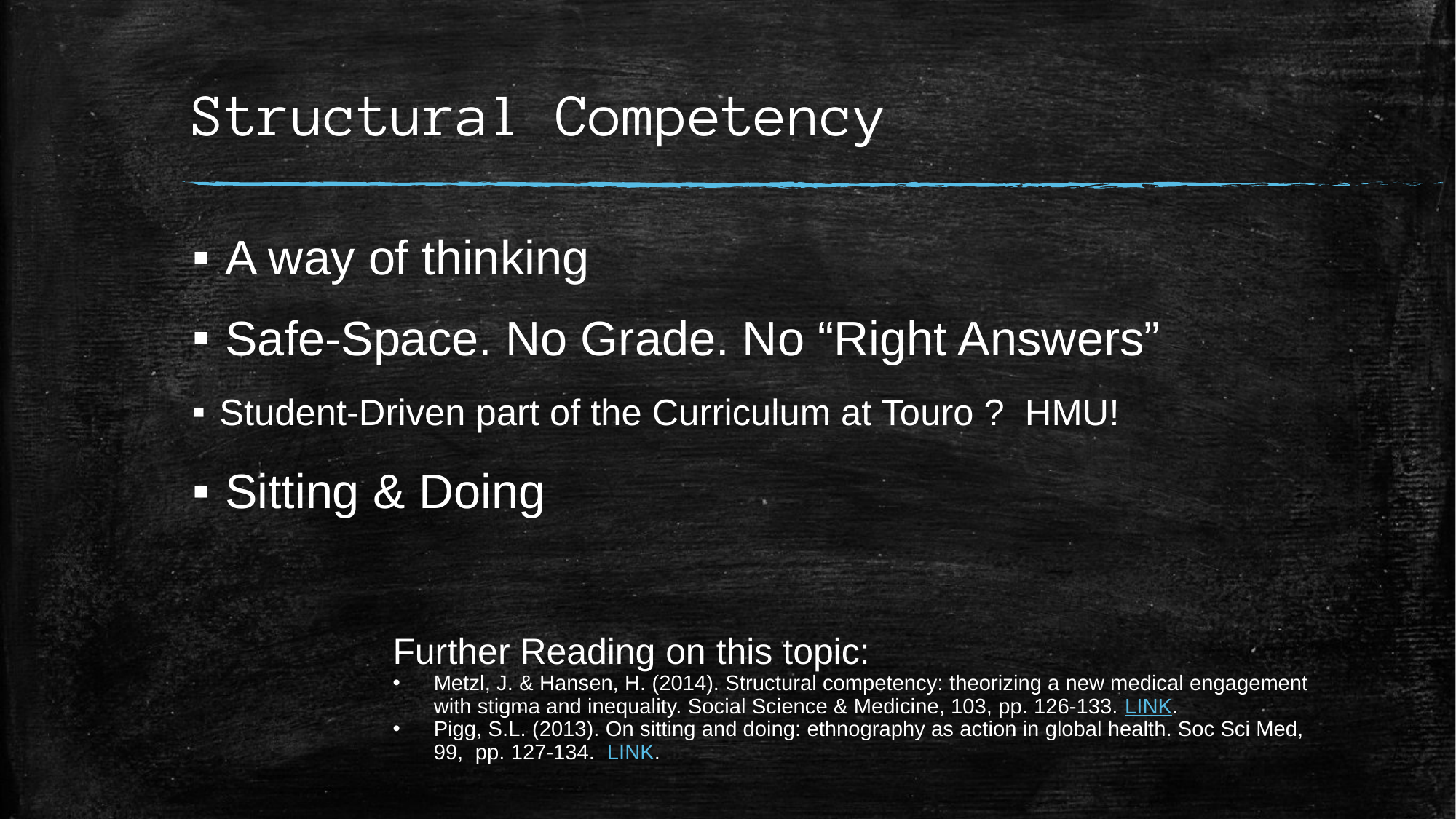

# Structural Competency
A way of thinking
Safe-Space. No Grade. No “Right Answers”
Student-Driven part of the Curriculum at Touro ?  HMU!
Sitting & Doing
Further Reading on this topic:
Metzl, J. & Hansen, H. (2014). Structural competency: theorizing a new medical engagement with stigma and inequality. Social Science & Medicine, 103, pp. 126-133. LINK.
Pigg, S.L. (2013). On sitting and doing: ethnography as action in global health. Soc Sci Med, 99,  pp. 127-134.  LINK.